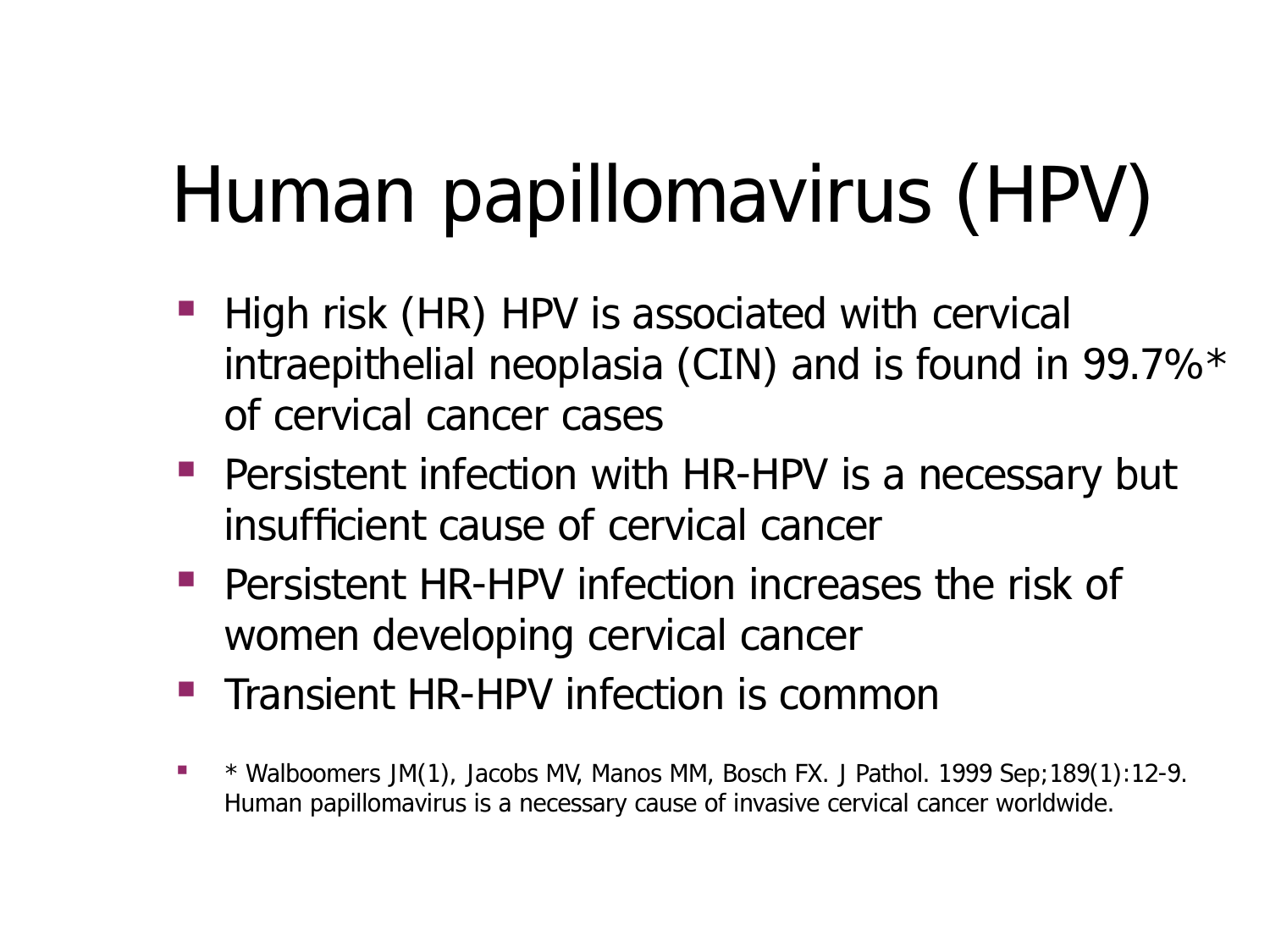

# Human papillomavirus (HPV)
High risk (HR) HPV is associated with cervical intraepithelial neoplasia (CIN) and is found in 99.7%* of cervical cancer cases
Persistent infection with HR-HPV is a necessary but insufficient cause of cervical cancer
Persistent HR-HPV infection increases the risk of women developing cervical cancer
Transient HR-HPV infection is common

* Walboomers JM(1), Jacobs MV, Manos MM, Bosch FX. J Pathol. 1999 Sep;189(1):12-9. Human papillomavirus is a necessary cause of invasive cervical cancer worldwide.